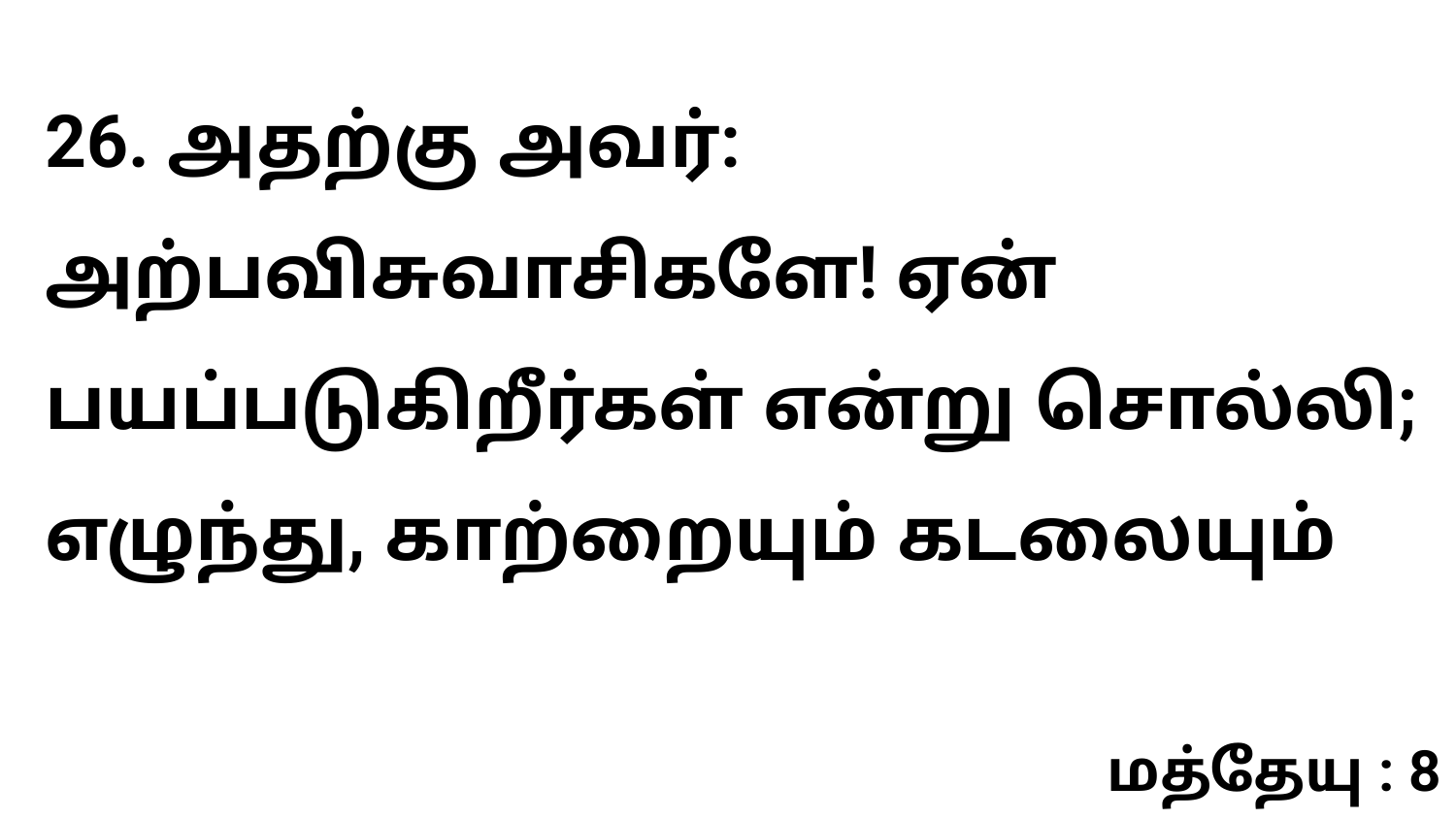

26. அதற்கு அவர்: அற்பவிசுவாசிகளே! ஏன் பயப்படுகிறீர்கள் என்று சொல்லி; எழுந்து, காற்றையும் கடலையும்
மத்தேயு : 8